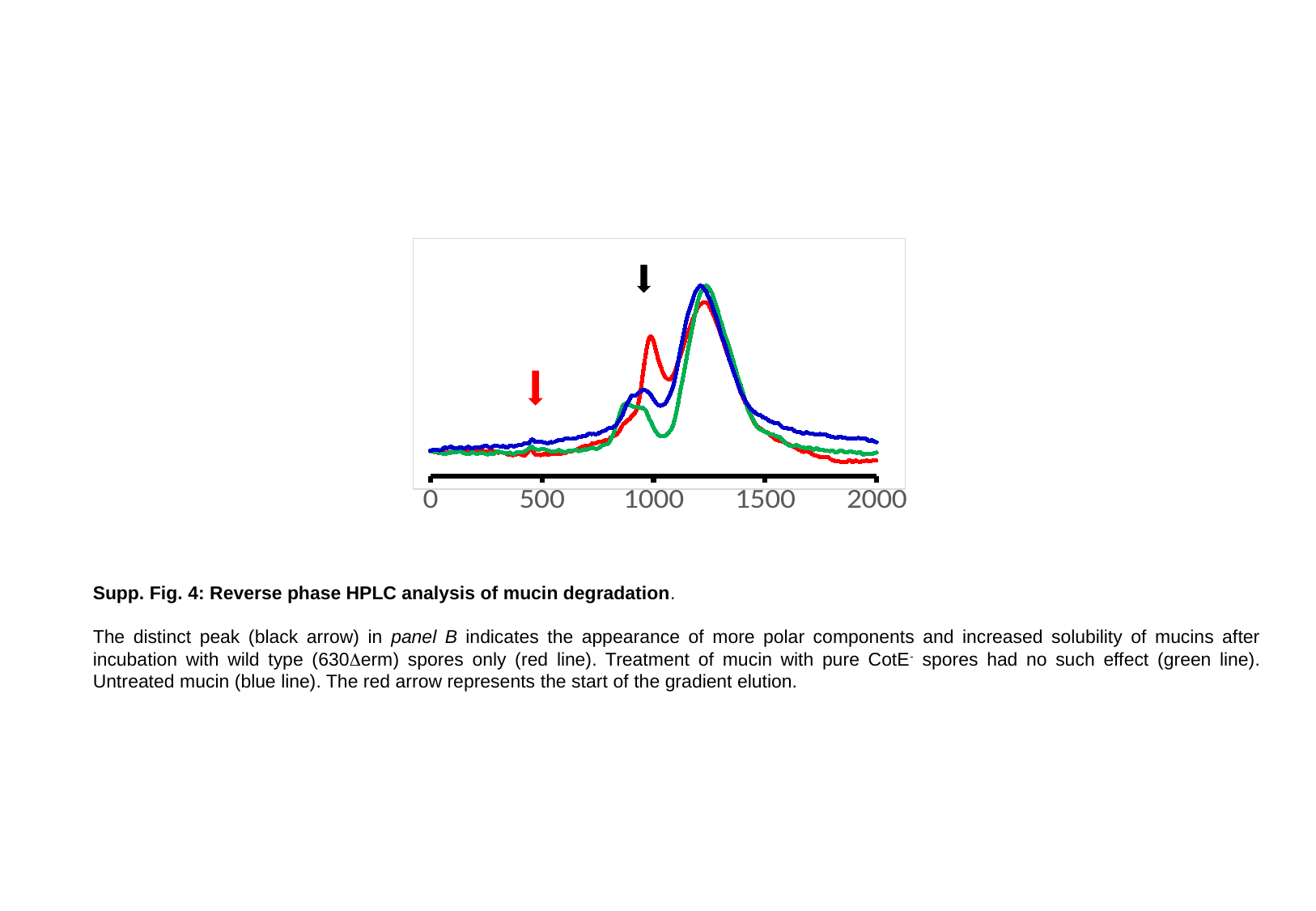

### Chart

| Category | No treatment | N |  WT |
|---|---|---|---|

Supp. Fig. 4: Reverse phase HPLC analysis of mucin degradation.

The distinct peak (black arrow) in panel B indicates the appearance of more polar components and increased solubility of mucins after incubation with wild type (630Δerm) spores only (red line). Treatment of mucin with pure CotE- spores had no such effect (green line). Untreated mucin (blue line). The red arrow represents the start of the gradient elution.